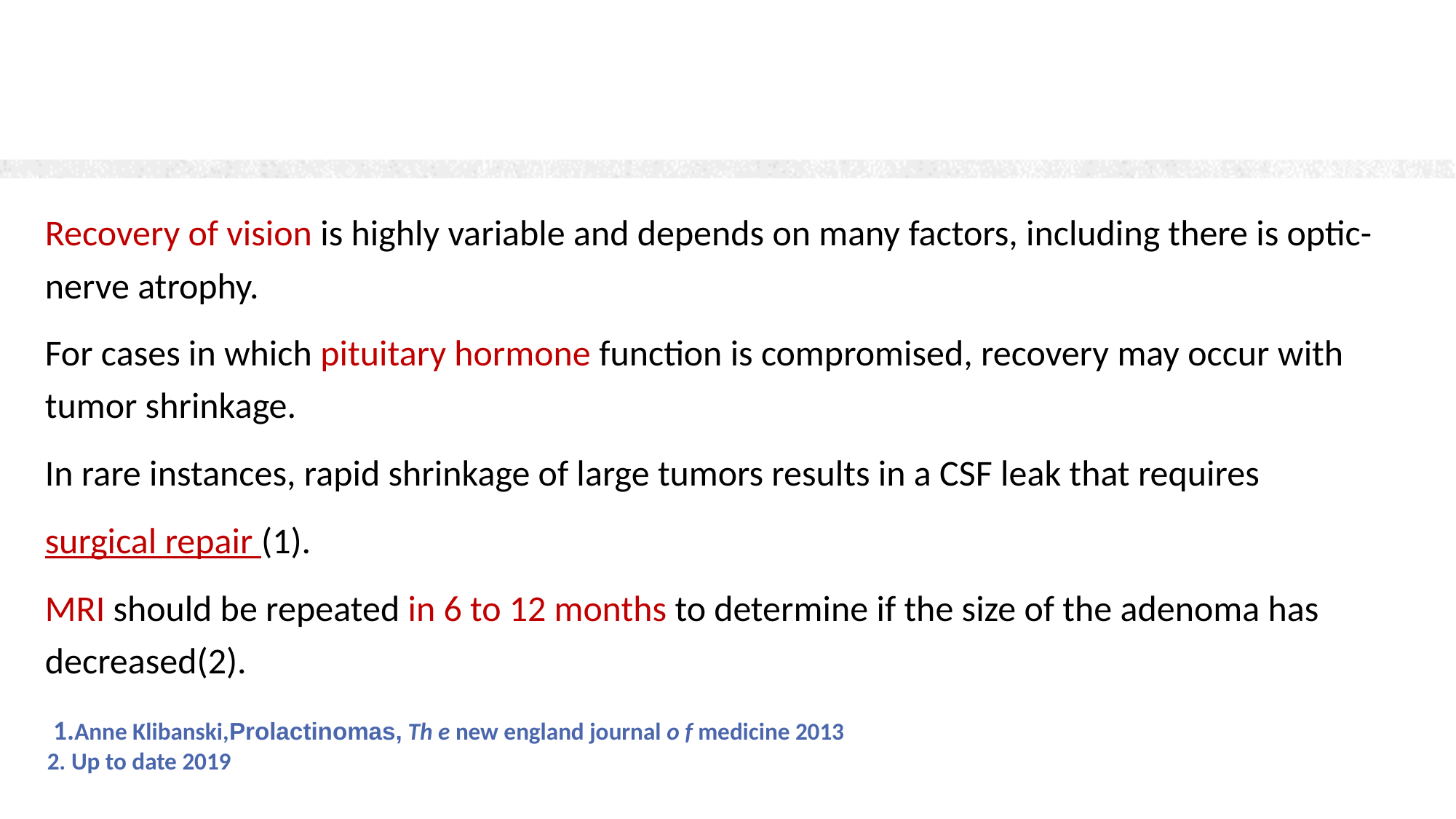

#
Recovery of vision is highly variable and depends on many factors, including there is optic-nerve atrophy.
For cases in which pituitary hormone function is compromised, recovery may occur with tumor shrinkage.
In rare instances, rapid shrinkage of large tumors results in a CSF leak that requires
surgical repair (1).
MRI should be repeated in 6 to 12 months to determine if the size of the adenoma has decreased(2).

 1.Anne Klibanski,Prolactinomas, Th e new england journal o f medicine 2013
2. Up to date 2019

50